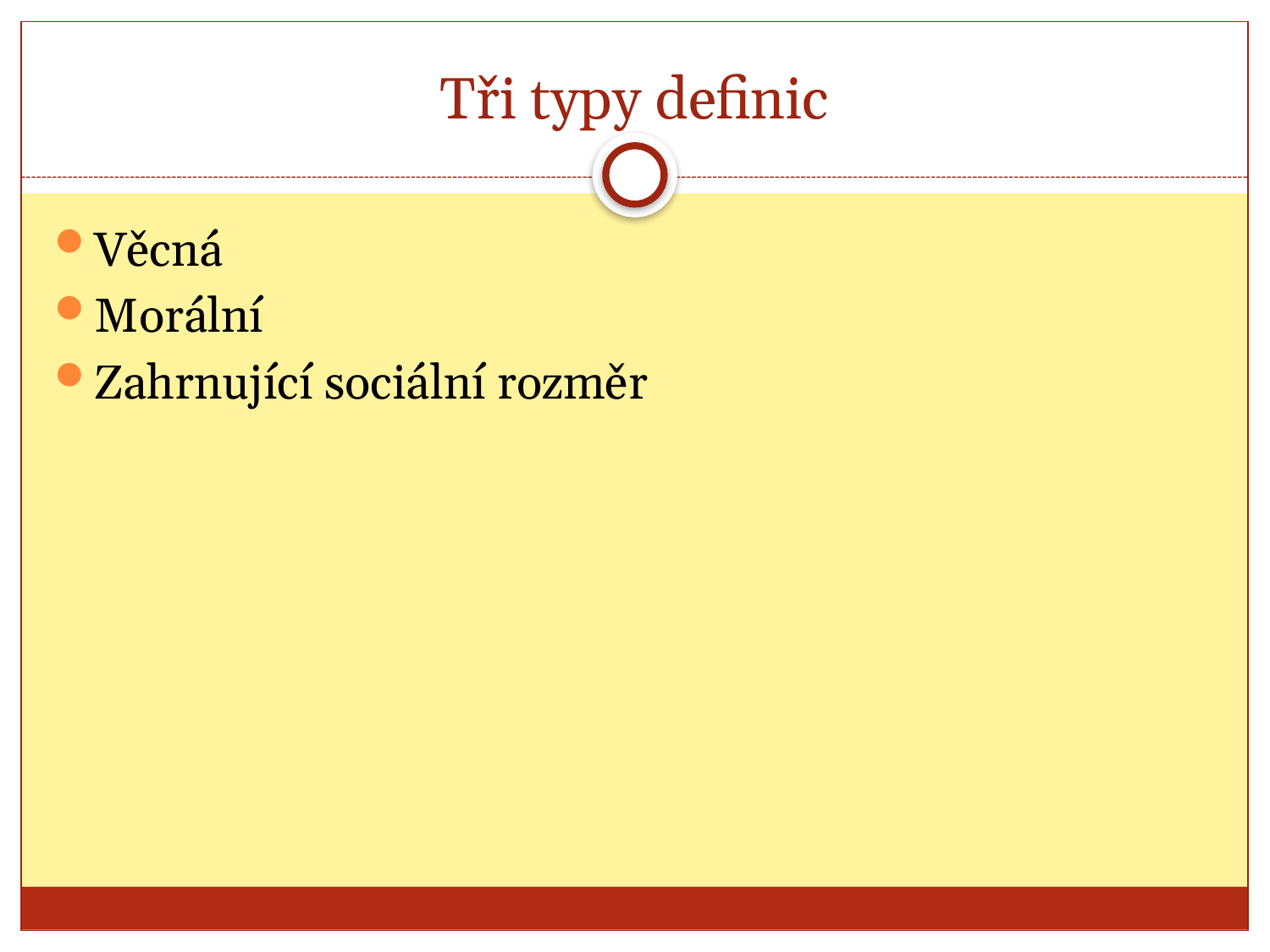

# Tři typy definic
Věcná
Morální
Zahrnující sociální rozměr